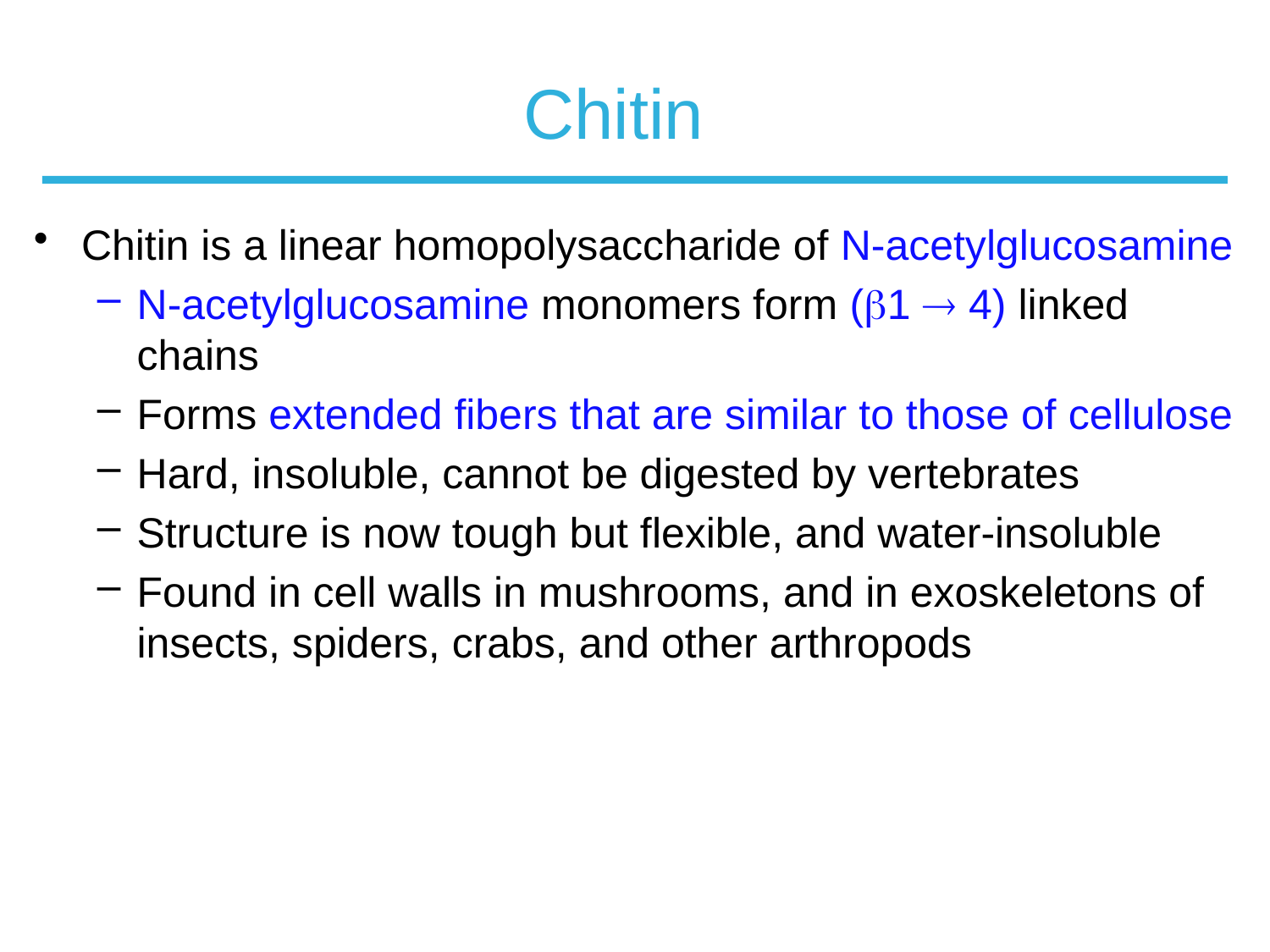

# Chitin

Chitin is a linear homopolysaccharide of N-acetylglucosamine
N-acetylglucosamine monomers form (β1 → 4) linked chains
Forms extended fibers that are similar to those of cellulose
Hard, insoluble, cannot be digested by vertebrates
Structure is now tough but flexible, and water-insoluble
Found in cell walls in mushrooms, and in exoskeletons of insects, spiders, crabs, and other arthropods